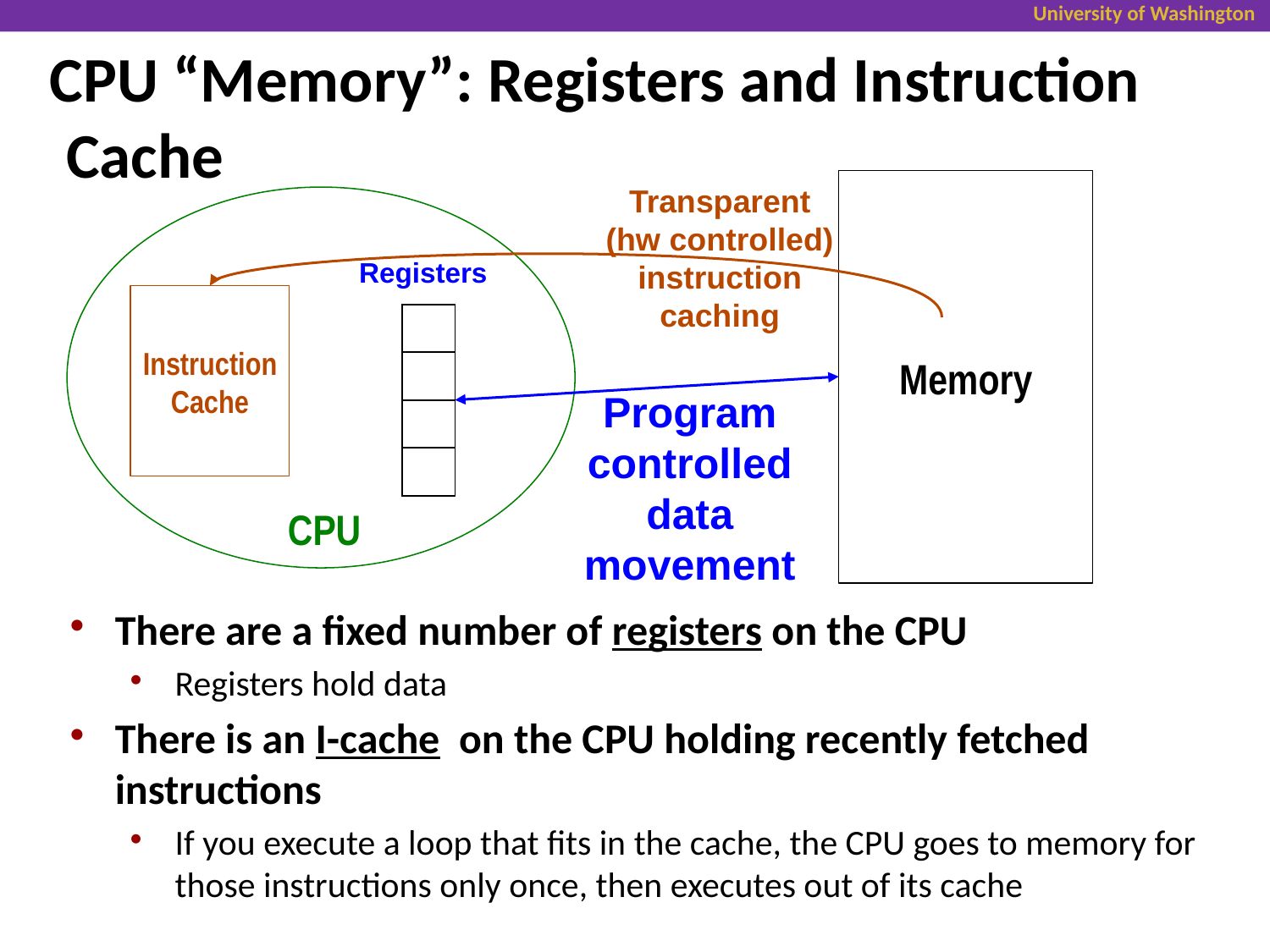

CPU “Memory”: Registers and Instruction Cache
Memory
Transparent
(hw controlled)
instruction
caching

Registers
Instruction
Cache
|  |
| --- |
|  |
|  |
|  |
Program
controlled
data
movement
CPU
There are a fixed number of registers on the CPU
Registers hold data
There is an I-cache  on the CPU holding recently fetched instructions
If you execute a loop that fits in the cache, the CPU goes to memory for
those instructions only once, then executes out of its cache